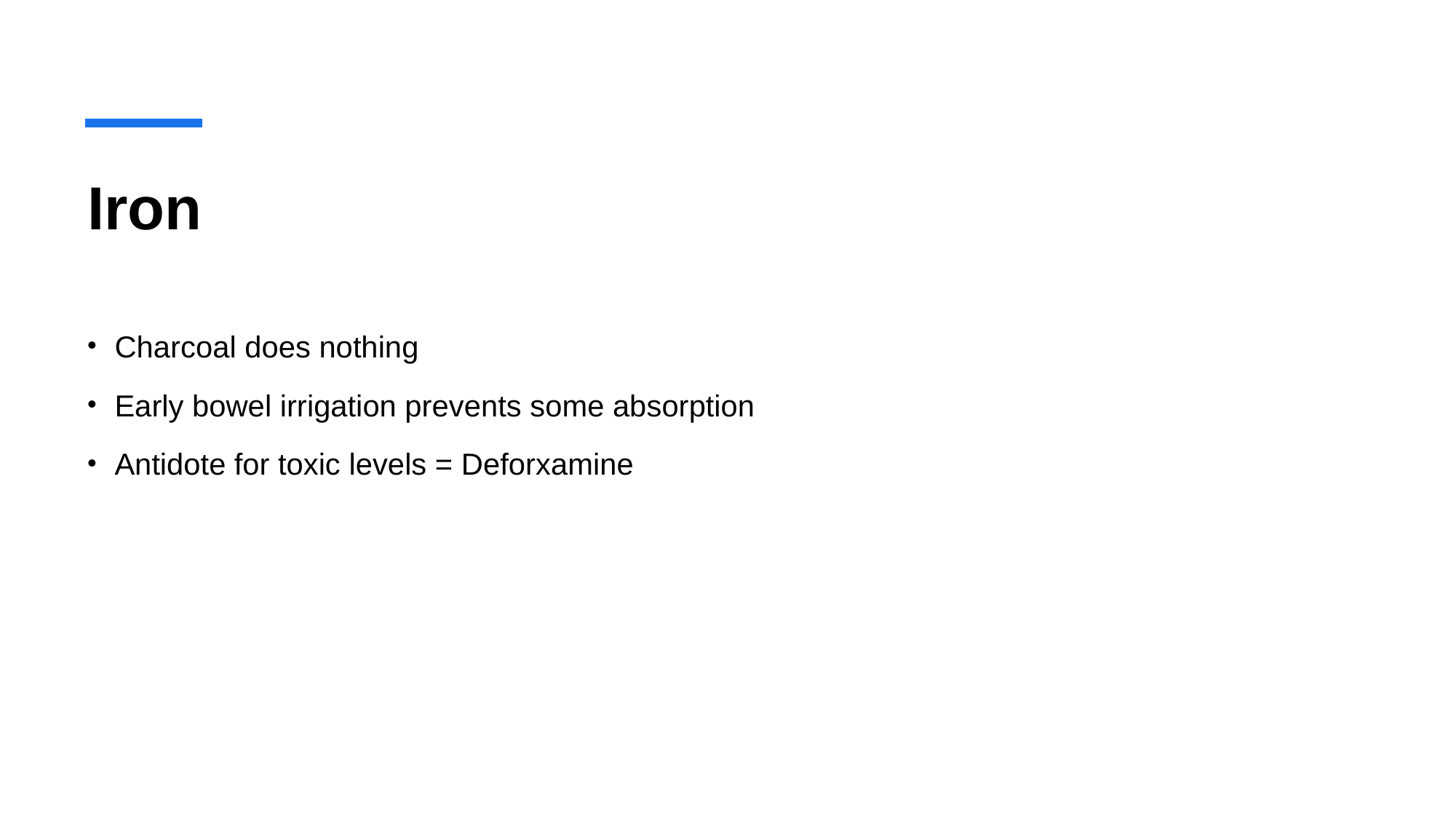

# Iron
Charcoal does nothing
Early bowel irrigation prevents some absorption
Antidote for toxic levels = Deforxamine